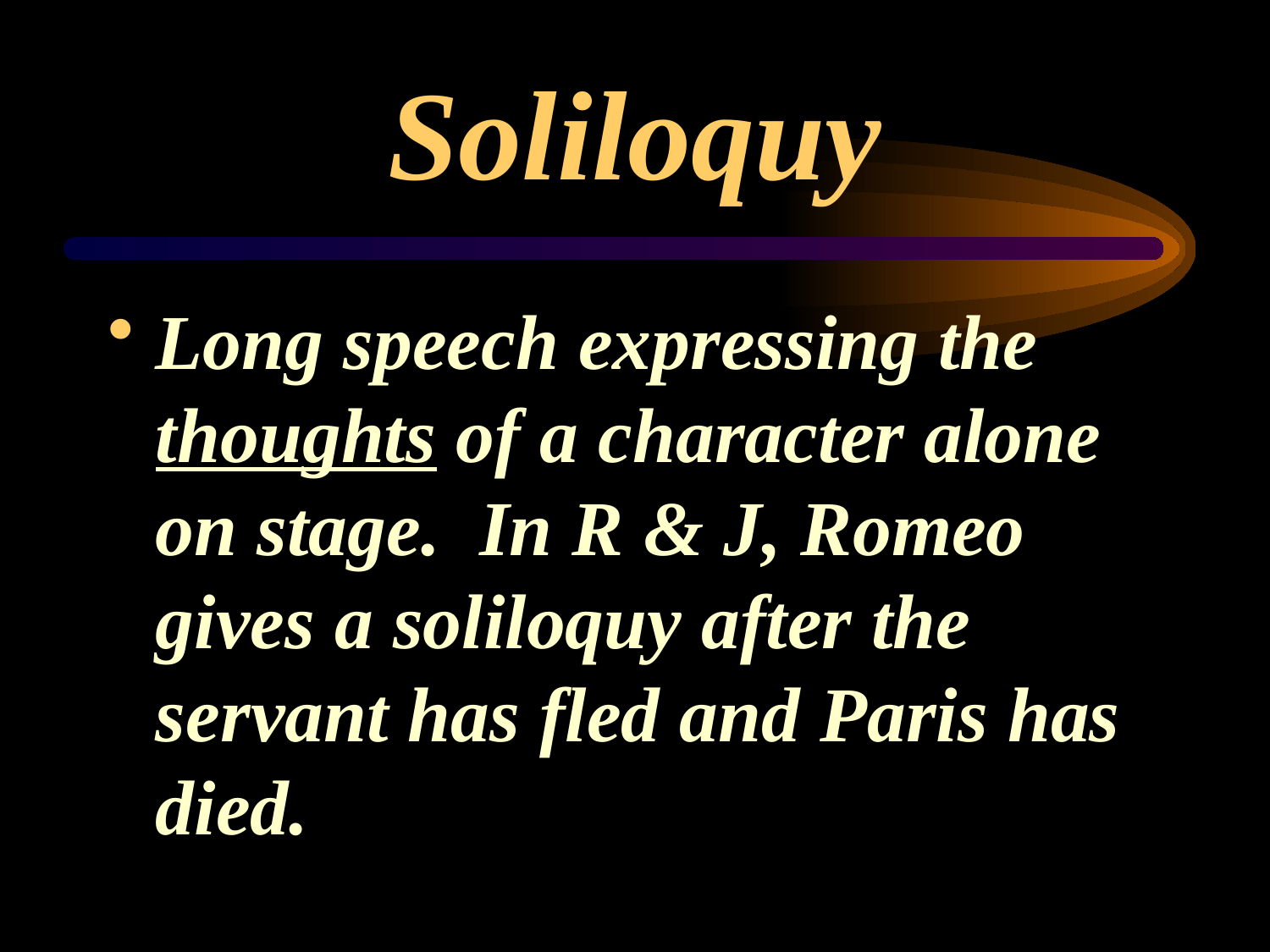

# Soliloquy
Long speech expressing the thoughts of a character alone on stage.  In R & J, Romeo gives a soliloquy after the servant has fled and Paris has died.